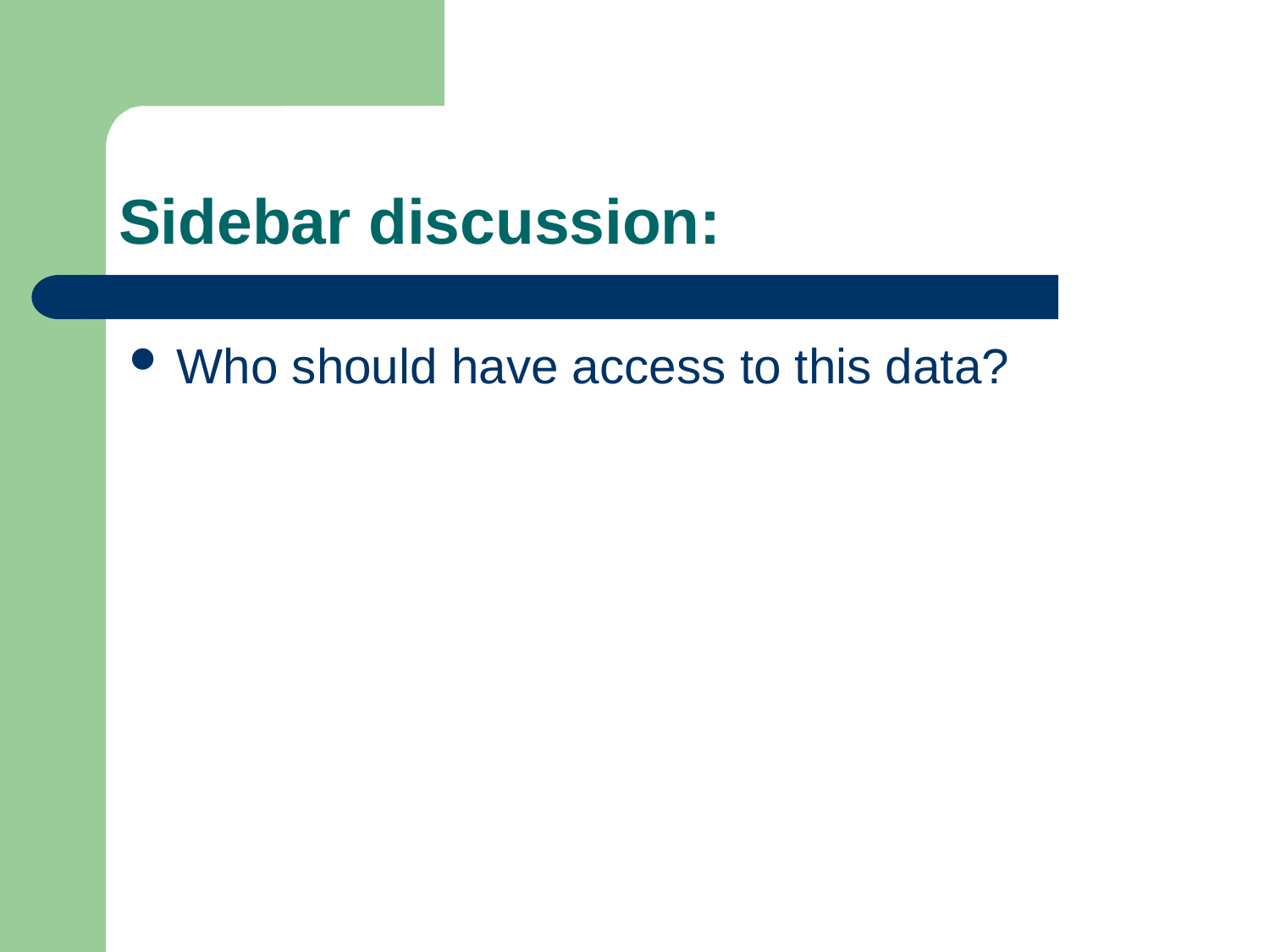

# Sidebar discussion:
Who should have access to this data?